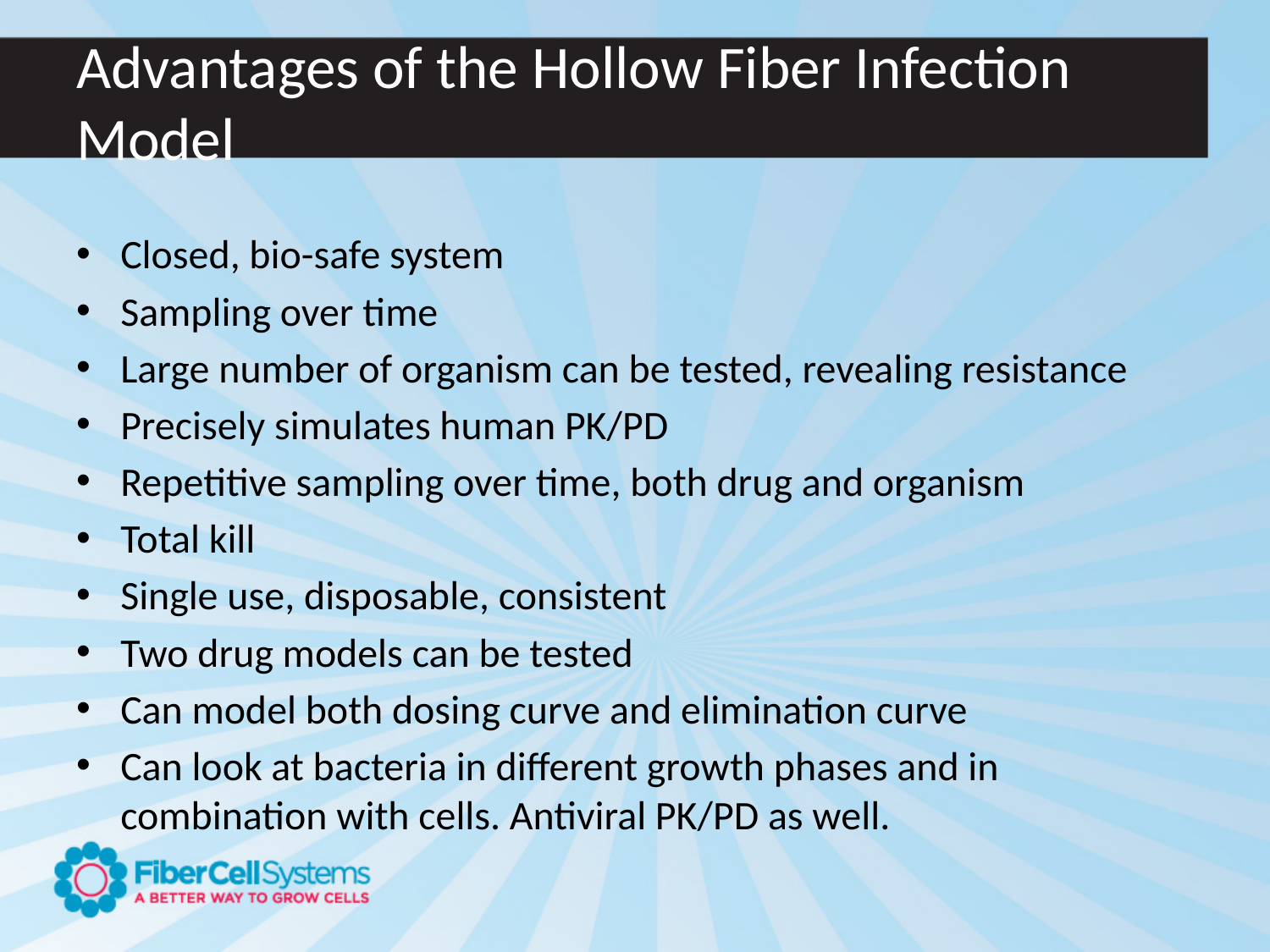

# Advantages of the Hollow Fiber Infection Model
Closed, bio-safe system
Sampling over time
Large number of organism can be tested, revealing resistance
Precisely simulates human PK/PD
Repetitive sampling over time, both drug and organism
Total kill
Single use, disposable, consistent
Two drug models can be tested
Can model both dosing curve and elimination curve
Can look at bacteria in different growth phases and in combination with cells. Antiviral PK/PD as well.